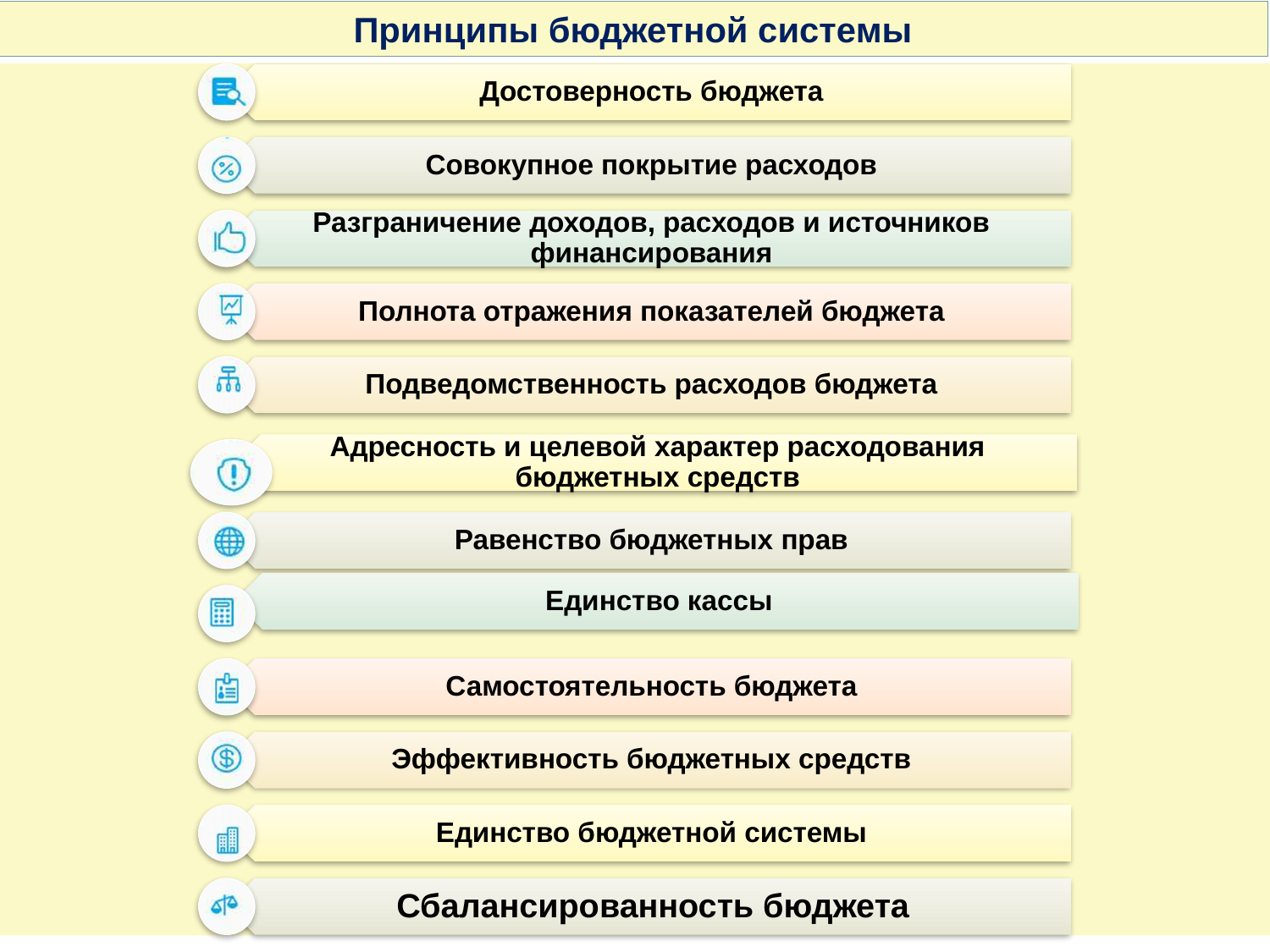

Принципы бюджетной системы

Достоверность бюджета
Совокупное покрытие расходов
Разграничение доходов, расходов и источников финансирования
Полнота отражения показателей бюджета
Подведомственность расходов бюджета
Адресность и целевой характер расходования бюджетных средств
Равенство бюджетных прав
Единство кассы
Самостоятельность бюджета
Эффективность бюджетных средств
Единство бюджетной системы
Сбалансированность бюджета